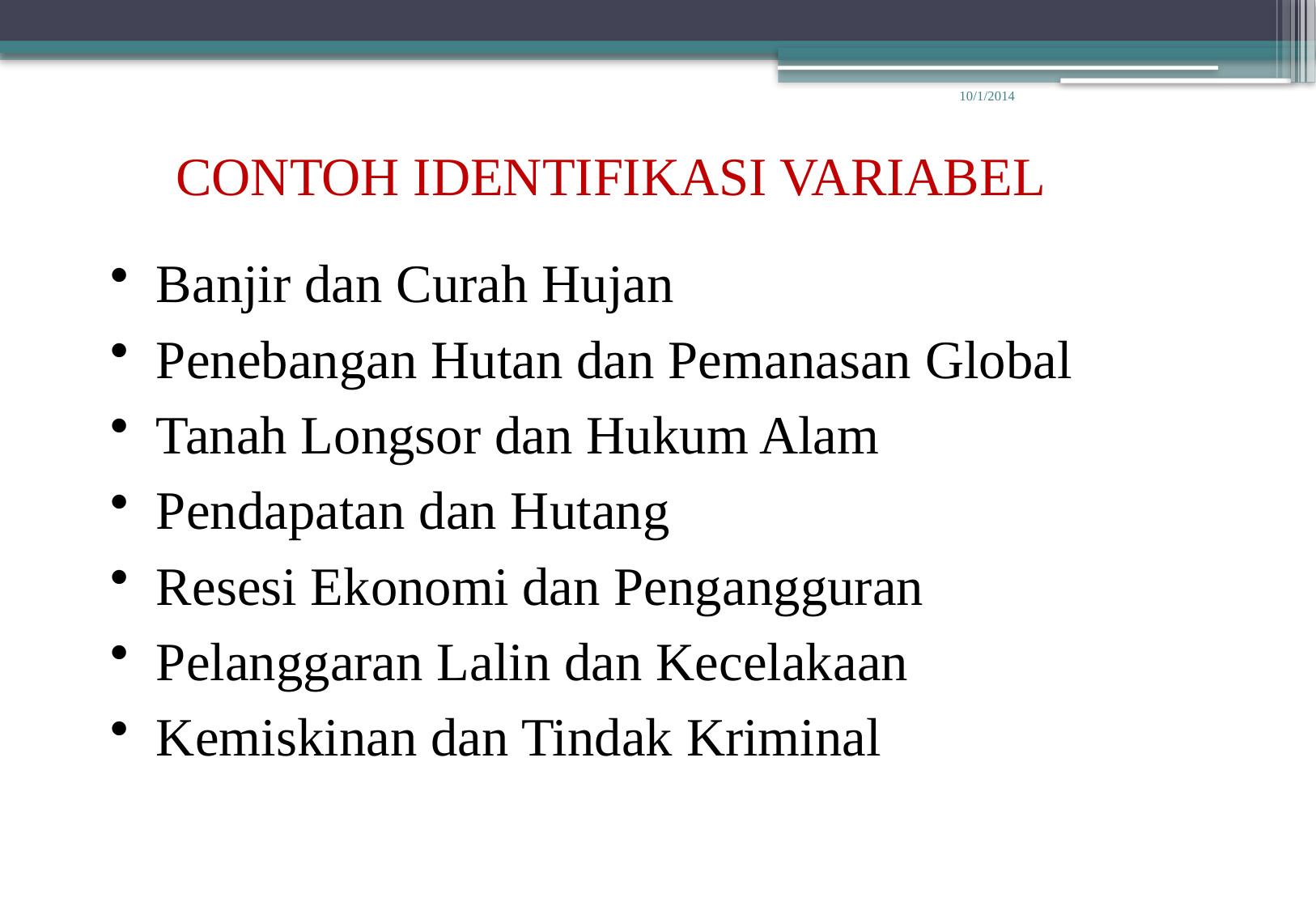

CONTOH IDENTIFIKASI VARIABEL
10/1/2014
Banjir dan Curah Hujan
Penebangan Hutan dan Pemanasan Global
Tanah Longsor dan Hukum Alam
Pendapatan dan Hutang
Resesi Ekonomi dan Pengangguran
Pelanggaran Lalin dan Kecelakaan
Kemiskinan dan Tindak Kriminal